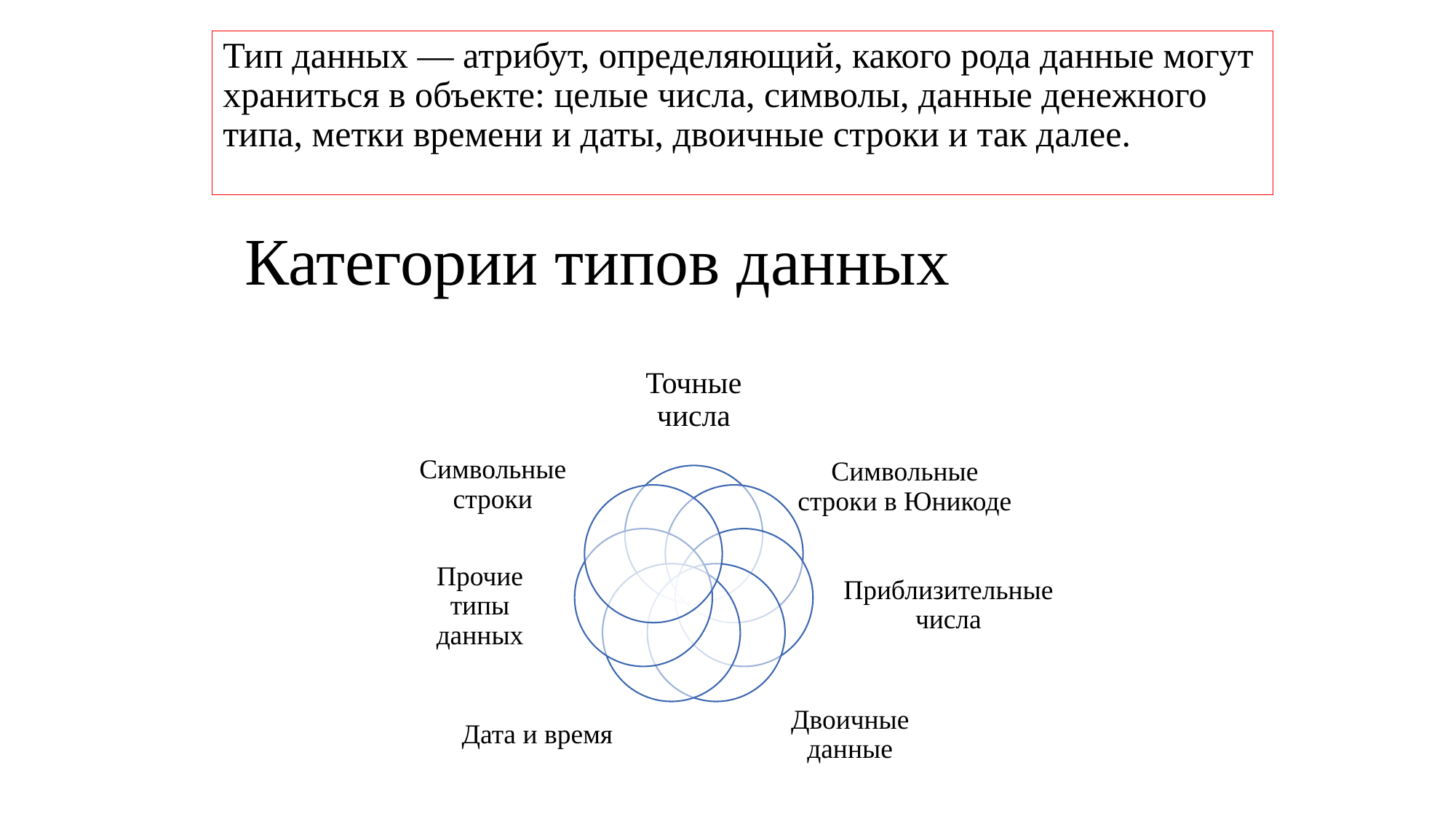

Тип данных — атрибут, определяющий, какого рода данные могут храниться в объекте: целые числа, символы, данные денежного типа, метки времени и даты, двоичные строки и так далее.

# Категории типов данных
Точные числа
Символьные строки в Юникоде
Приблизительные числа
Двоичные данные
Дата и время
Прочие типы данных
Символьные строки